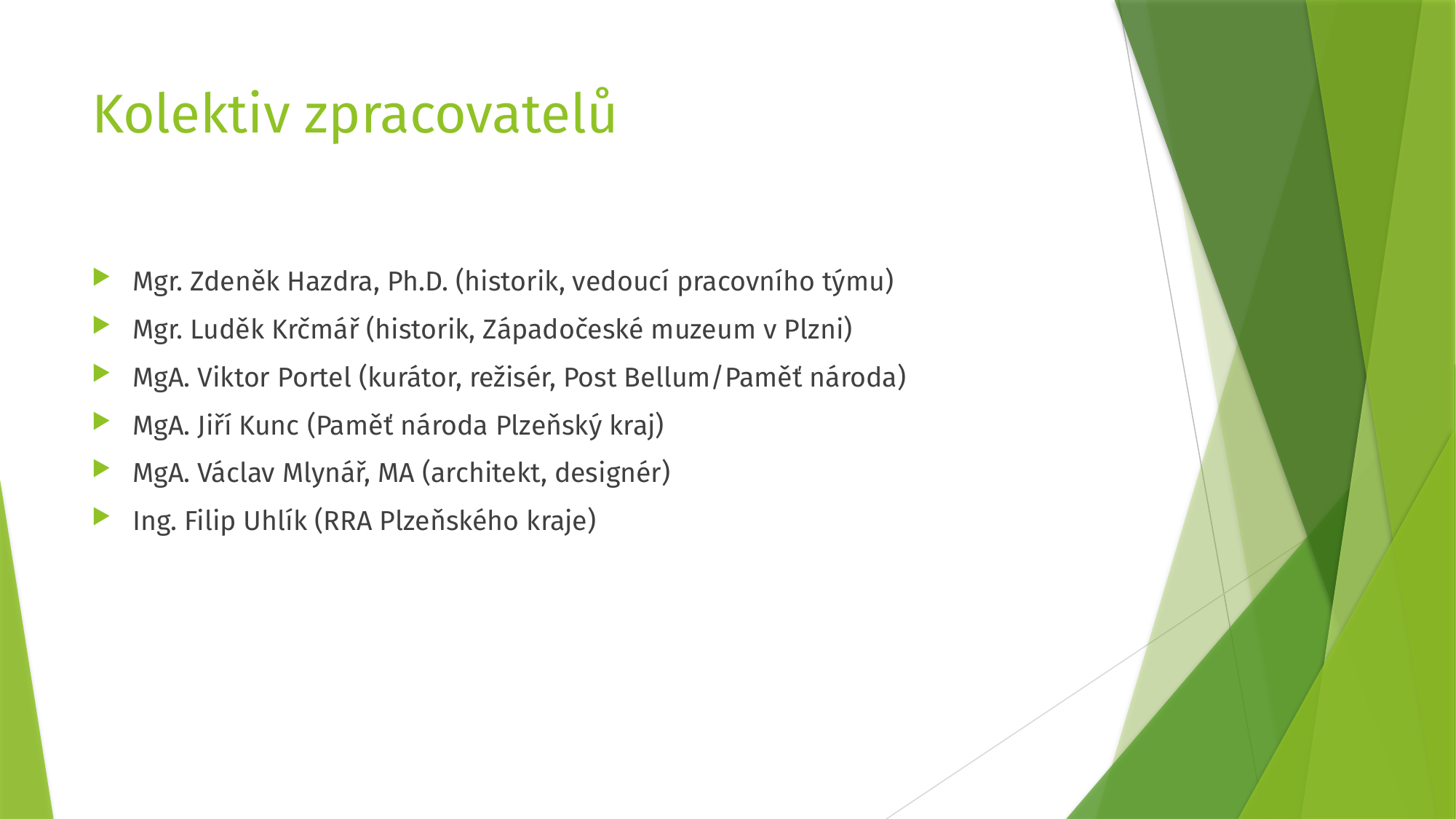

# Kolektiv zpracovatelů
Mgr. Zdeněk Hazdra, Ph.D. (historik, vedoucí pracovního týmu)
Mgr. Luděk Krčmář (historik, Západočeské muzeum v Plzni)
MgA. Viktor Portel (kurátor, režisér, Post Bellum/Paměť národa)
MgA. Jiří Kunc (Paměť národa Plzeňský kraj)
MgA. Václav Mlynář, MA (architekt, designér)
Ing. Filip Uhlík (RRA Plzeňského kraje)